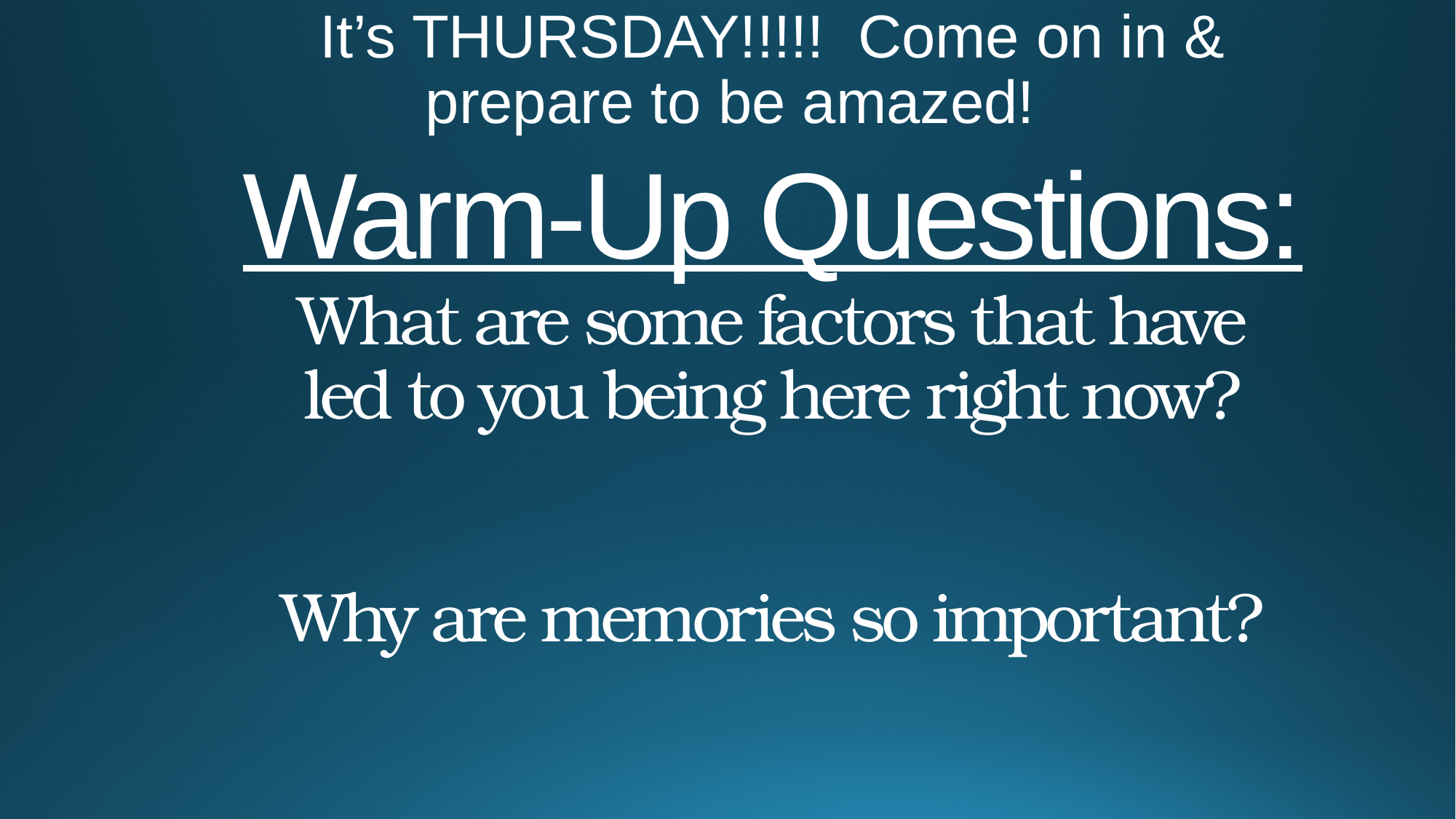

It’s THURSDAY!!!!!  Come on in & prepare to be amazed!
# Warm-Up Questions: What are some factors that have led to you being here right now? Why are memories so important?